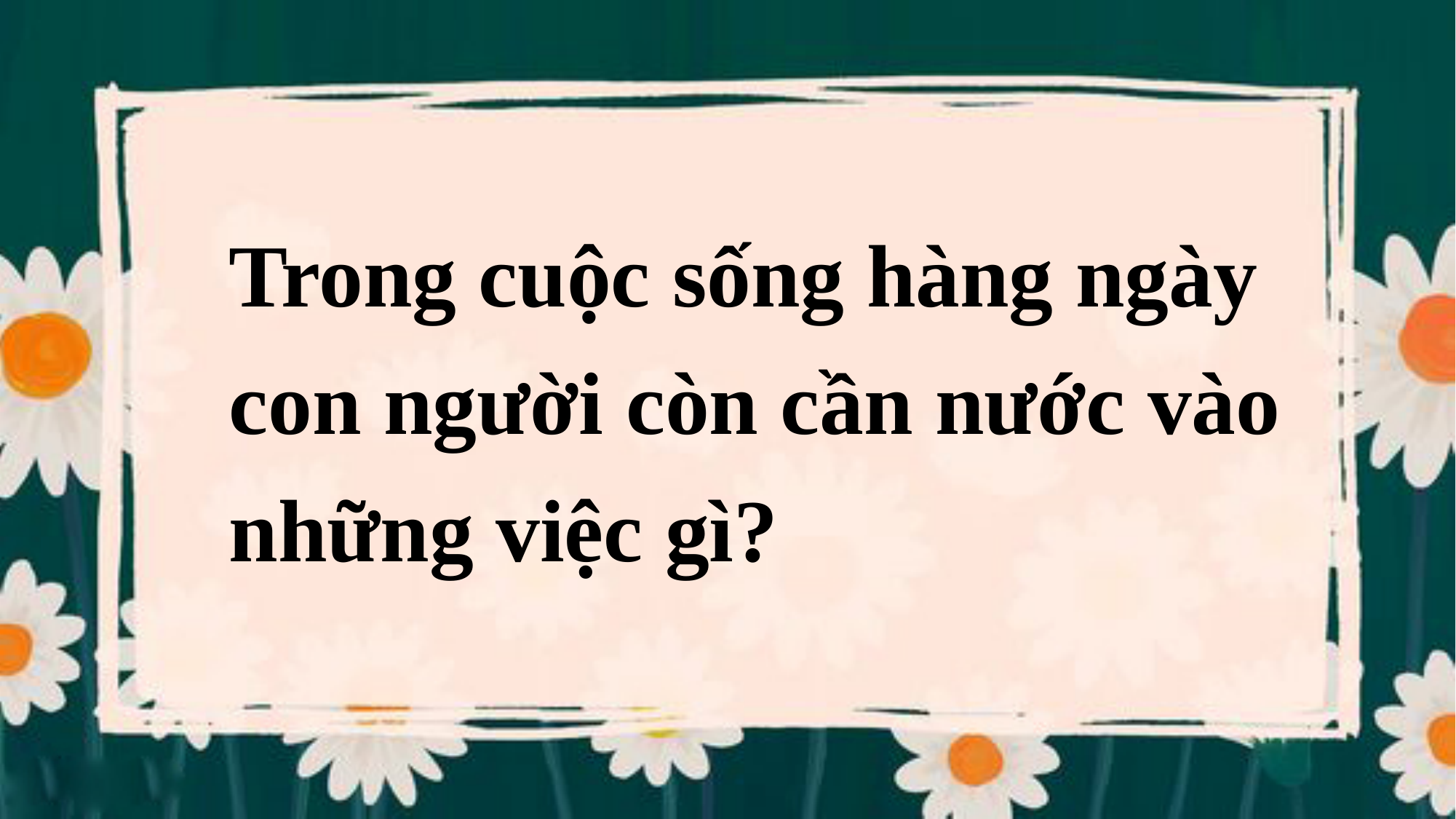

Trong cuộc sống hàng ngày con người còn cần nước vào những việc gì?